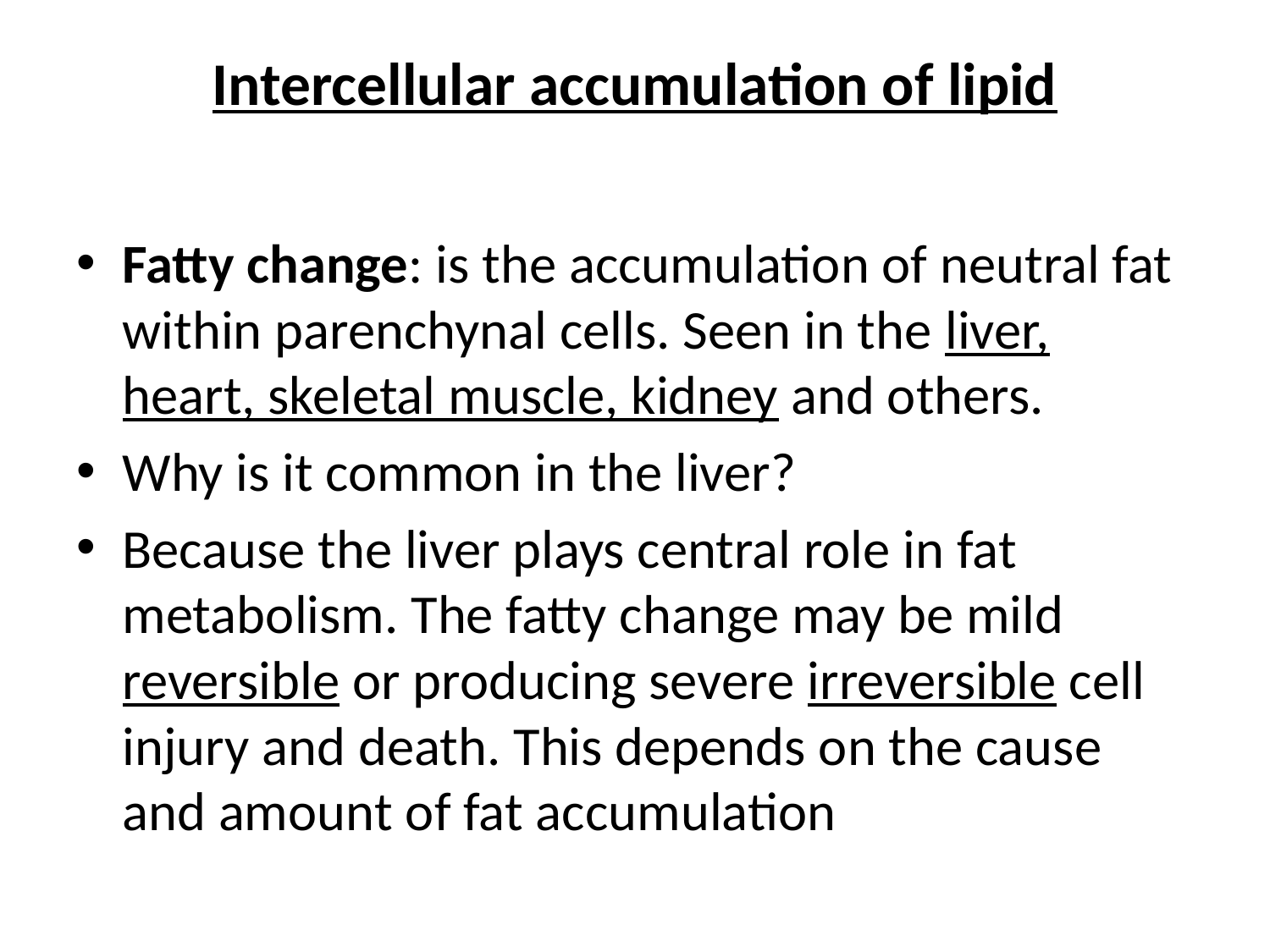

# Intercellular accumulation of lipid
Fatty change: is the accumulation of neutral fat within parenchynal cells. Seen in the liver, heart, skeletal muscle, kidney and others.
Why is it common in the liver?
Because the liver plays central role in fat metabolism. The fatty change may be mild reversible or producing severe irreversible cell injury and death. This depends on the cause and amount of fat accumulation